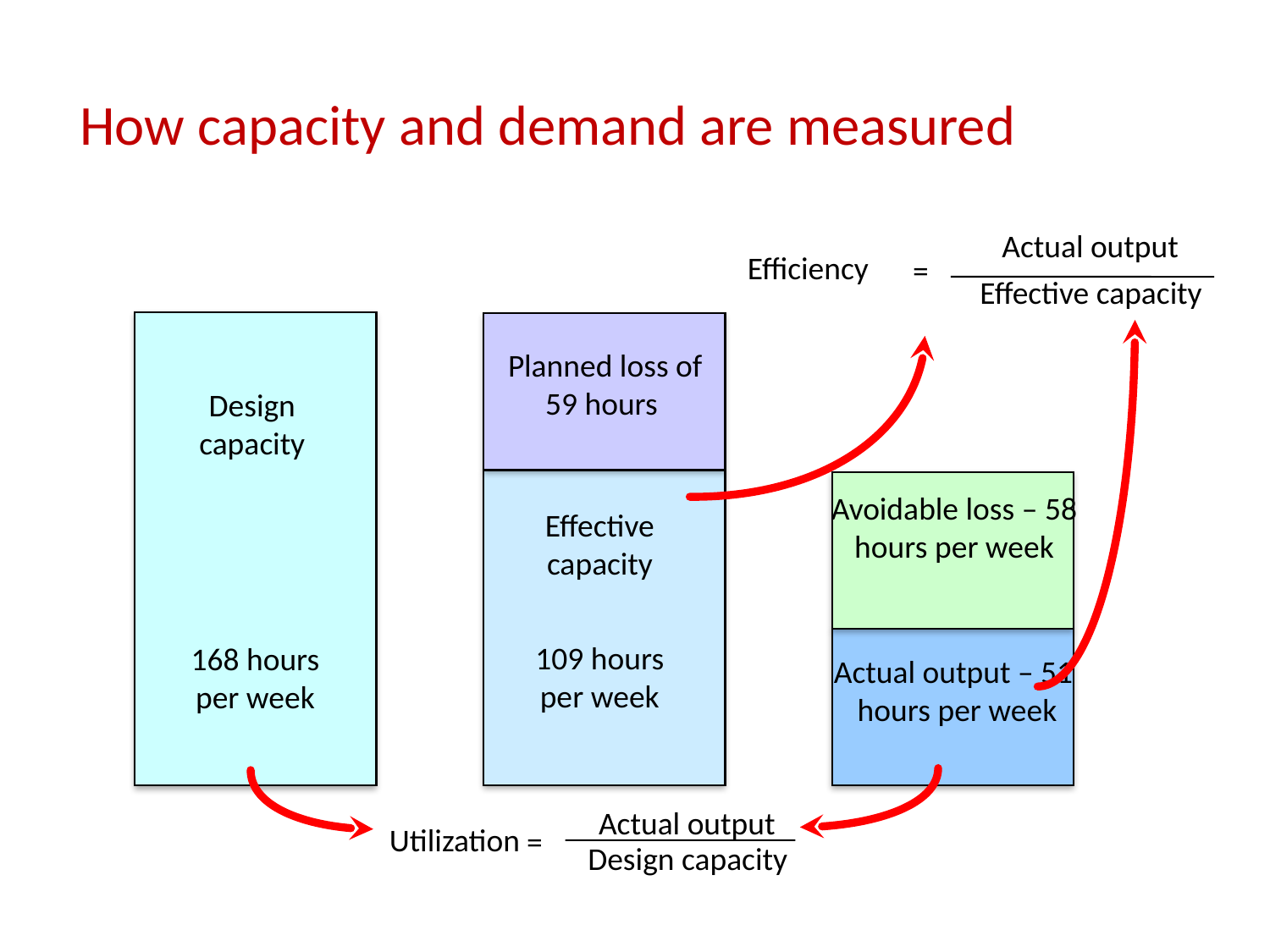

How capacity and demand are measured
Actual output

Efficiency
=
Effective capacity

Design capacity
168 hours per week

Planned loss of 59 hours

Effective capacity

109 hours per week

Avoidable loss – 58 hours per week

Actual output – 51  hours per week

Actual output

Utilization
=
Design capacity